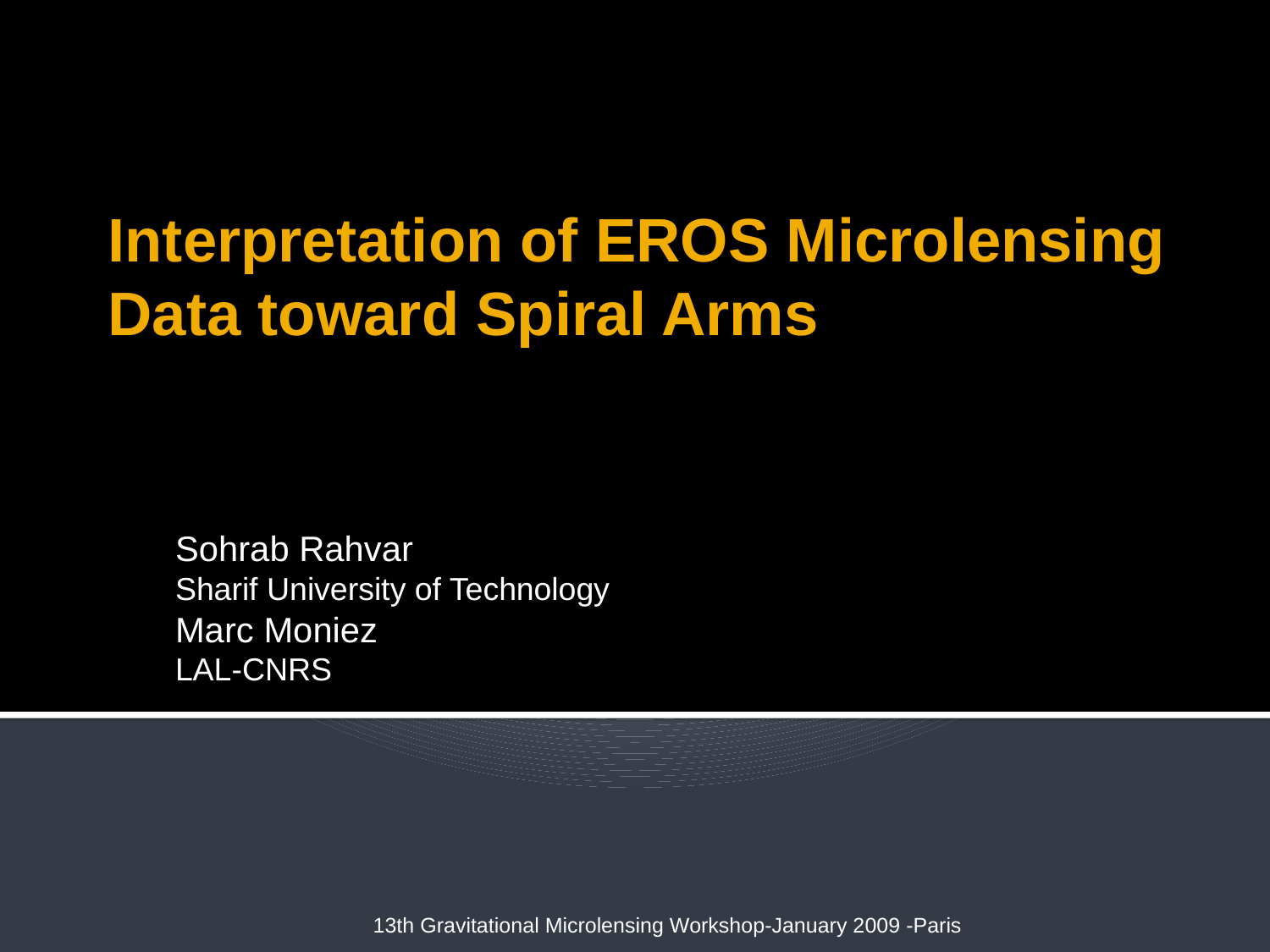

# Interpretation of EROS Microlensing Data toward Spiral Arms
Sohrab Rahvar
Sharif University of Technology
Marc Moniez
LAL-CNRS
13th Gravitational Microlensing Workshop-January 2009 -Paris